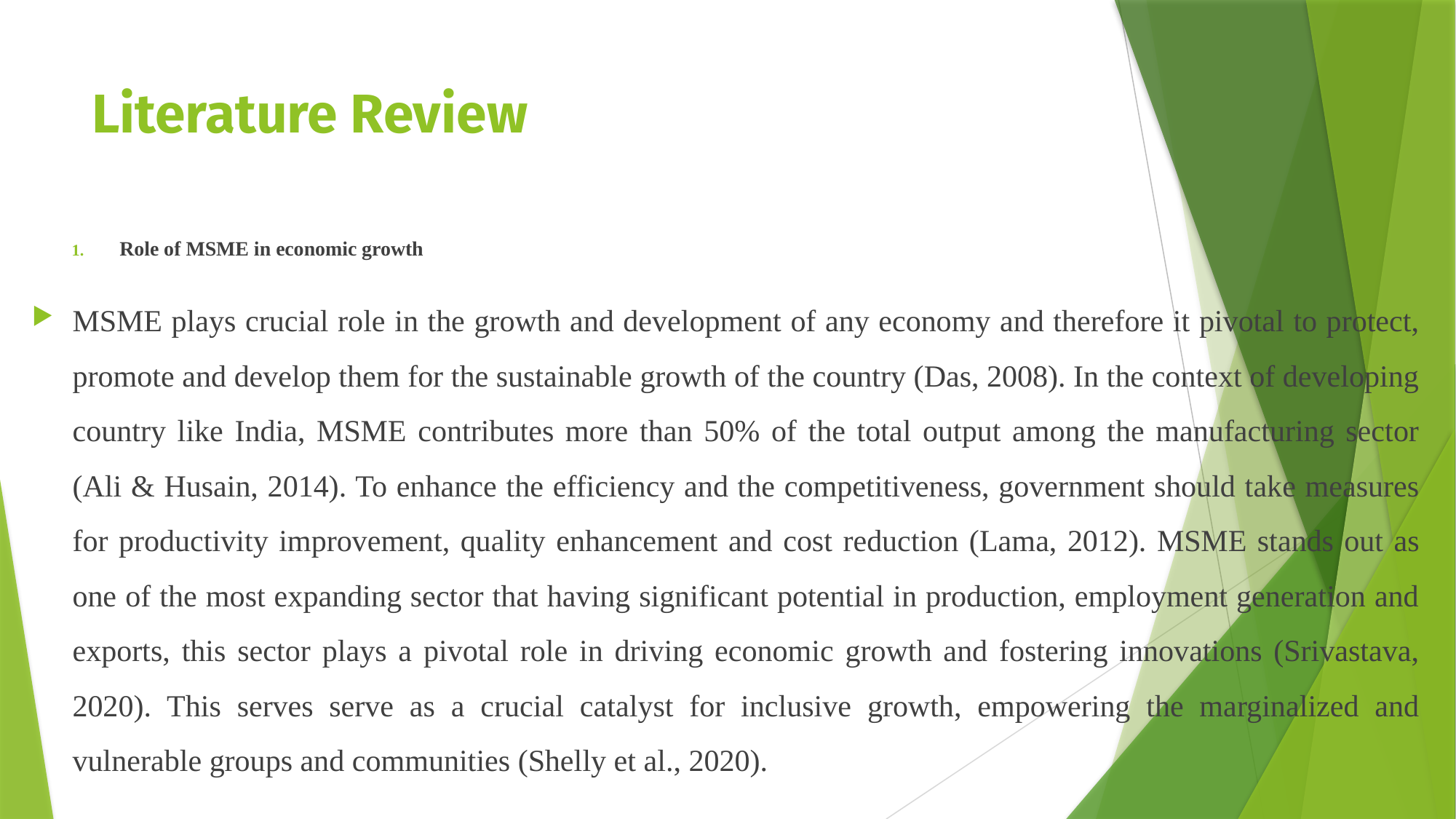

# Literature Review
Role of MSME in economic growth
MSME plays crucial role in the growth and development of any economy and therefore it pivotal to protect, promote and develop them for the sustainable growth of the country (Das, 2008). In the context of developing country like India, MSME contributes more than 50% of the total output among the manufacturing sector (Ali & Husain, 2014). To enhance the efficiency and the competitiveness, government should take measures for productivity improvement, quality enhancement and cost reduction (Lama, 2012). MSME stands out as one of the most expanding sector that having significant potential in production, employment generation and exports, this sector plays a pivotal role in driving economic growth and fostering innovations (Srivastava, 2020). This serves serve as a crucial catalyst for inclusive growth, empowering the marginalized and vulnerable groups and communities (Shelly et al., 2020).